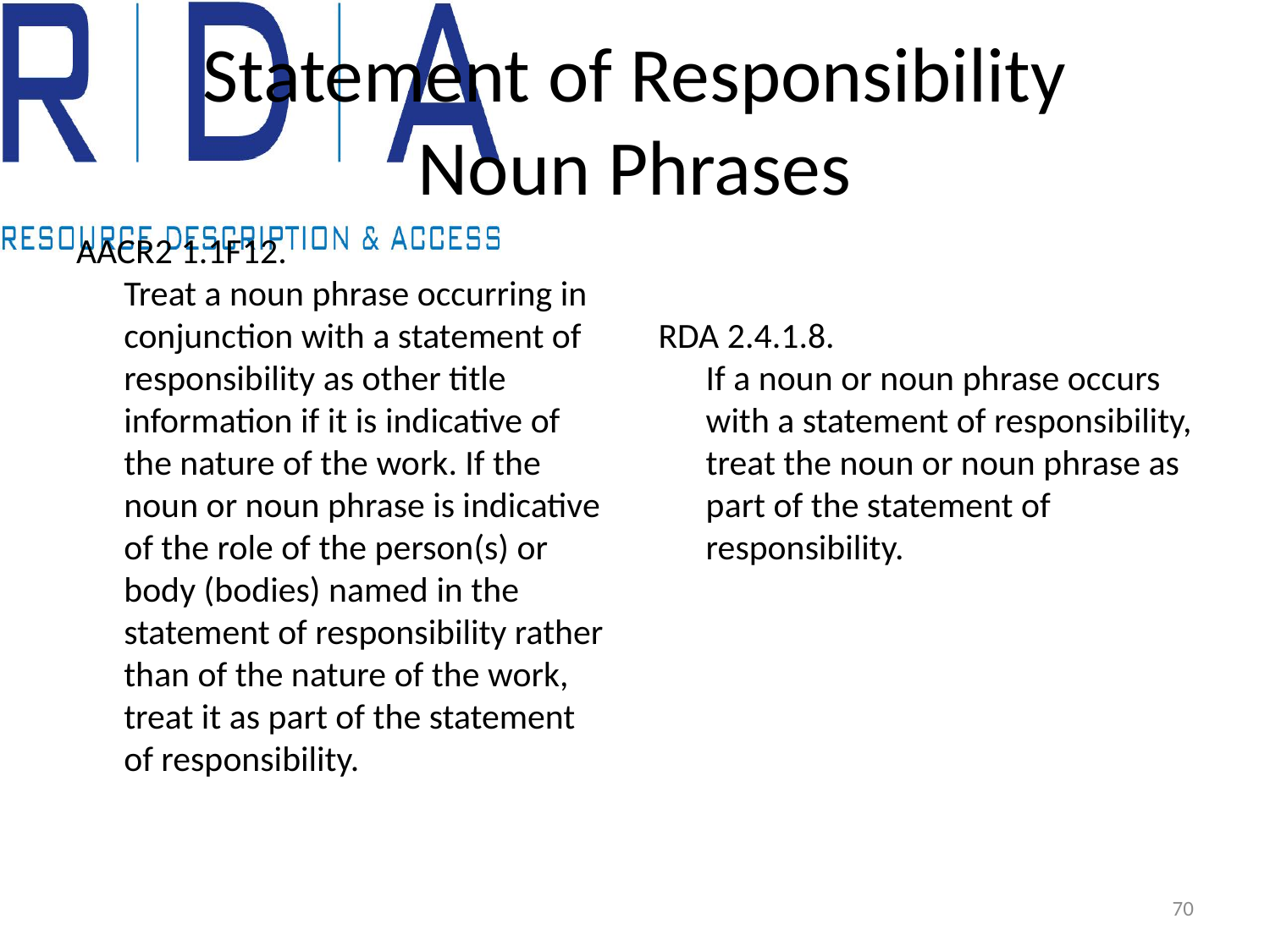

# Statement of Responsibility Noun Phrases
AACR2 1.1F12.
Treat a noun phrase occurring in conjunction with a statement of responsibility as other title information if it is indicative of the nature of the work. If the noun or noun phrase is indicative of the role of the person(s) or body (bodies) named in the statement of responsibility rather than of the nature of the work, treat it as part of the statement of responsibility.
RDA 2.4.1.8.
If a noun or noun phrase occurs with a statement of responsibility, treat the noun or noun phrase as part of the statement of responsibility.
70